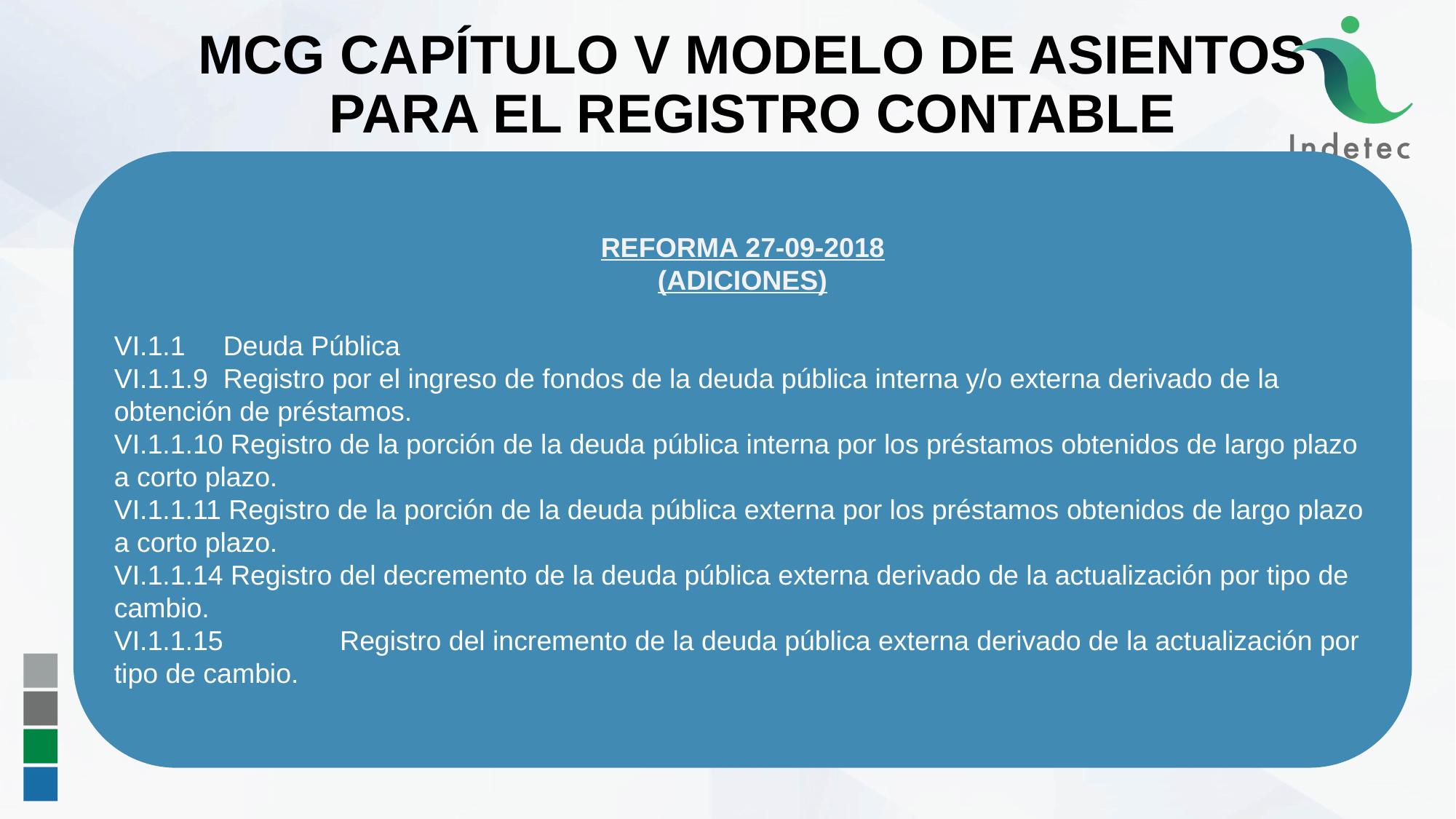

78
MCG CAPÍTULO V MODELO DE ASIENTOS PARA EL REGISTRO CONTABLE

REFORMA 27-09-2018
(ADICIONES)

VI.1.1	Deuda Pública
VI.1.1.9	Registro por el ingreso de fondos de la deuda pública interna y/o externa derivado de la obtención de préstamos.
VI.1.1.10 Registro de la porción de la deuda pública interna por los préstamos obtenidos de largo plazo a corto plazo.
VI.1.1.11 Registro de la porción de la deuda pública externa por los préstamos obtenidos de largo plazo a corto plazo.
VI.1.1.14 Registro del decremento de la deuda pública externa derivado de la actualización por tipo de cambio.
VI.1.1.15	 Registro del incremento de la deuda pública externa derivado de la actualización por tipo de cambio.